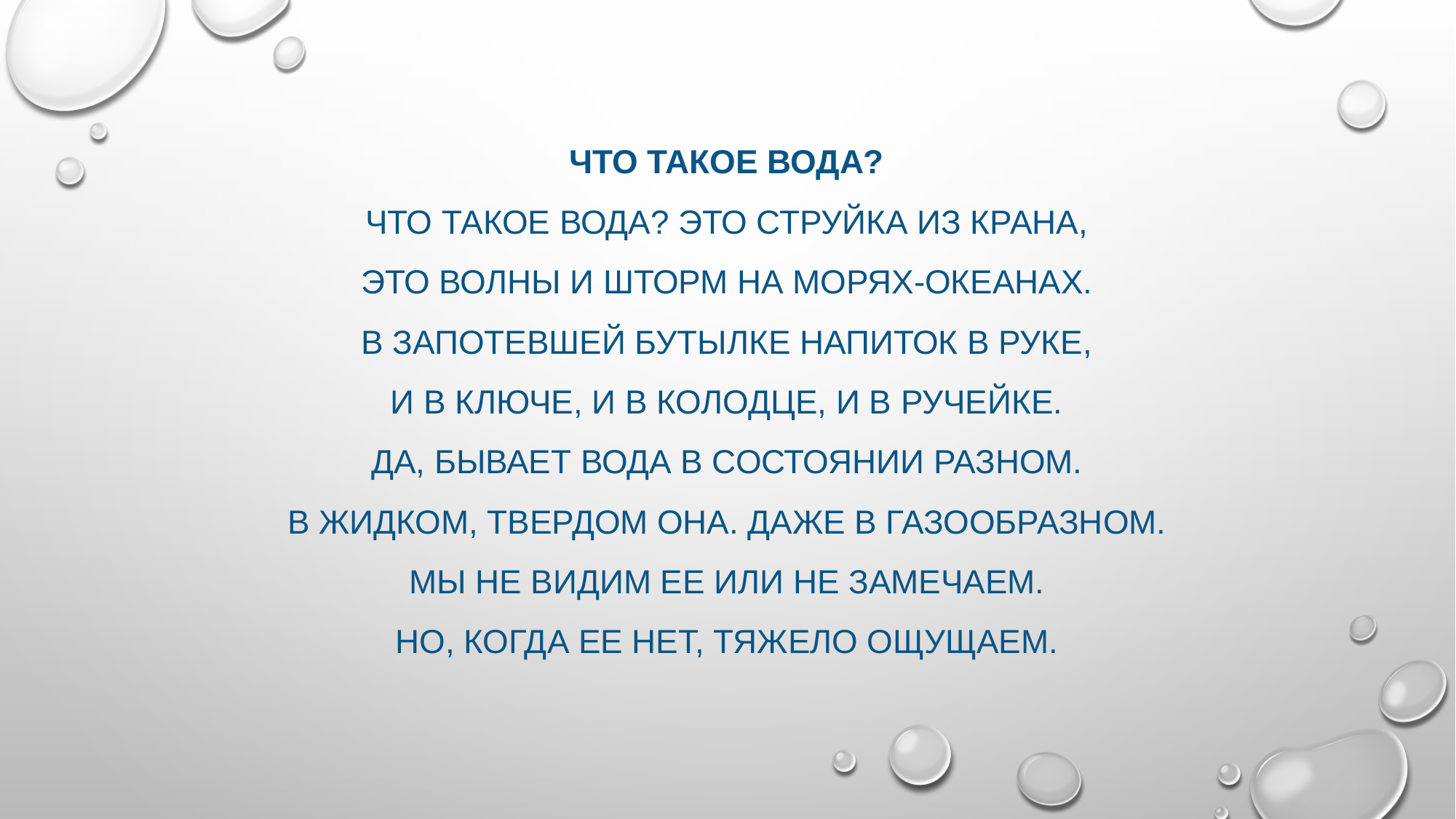

# Что такое вода? Что такое вода? Это струйка из крана, Это волны и шторм на морях-океанах. В запотевшей бутылке напиток в руке, И в ключе, и в колодце, и в ручейке. Да, бывает вода в состоянии разном. В жидком, твердом она. Даже в газообразном. Мы не видим ее или не замечаем. Но, когда ее нет, тяжело ощущаем.